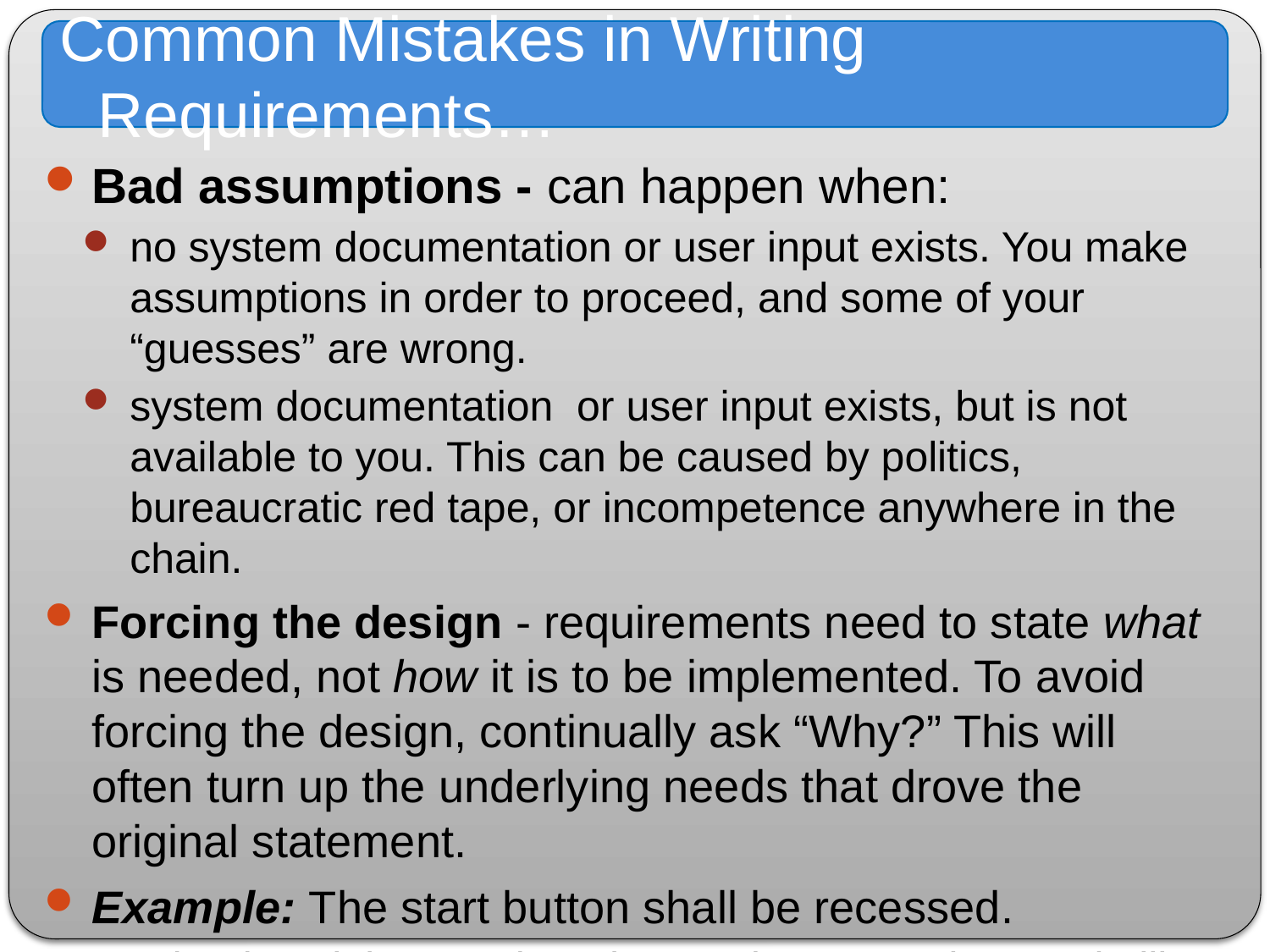

Common Mistakes in Writing Requirements…
Bad assumptions - can happen when:
no system documentation or user input exists. You make assumptions in order to proceed, and some of your “guesses” are wrong.
system documentation  or user input exists, but is not available to you. This can be caused by politics, bureaucratic red tape, or incompetence anywhere in the chain.
Forcing the design - requirements need to state what is needed, not how it is to be implemented. To avoid forcing the design, continually ask “Why?” This will often turn up the underlying needs that drove the original statement.
Example: The start button shall be recessed.
“Why does it have to be a button that starts the treadmill (as opposed to a switch or knob)?”  “Why does it need to be recessed?”